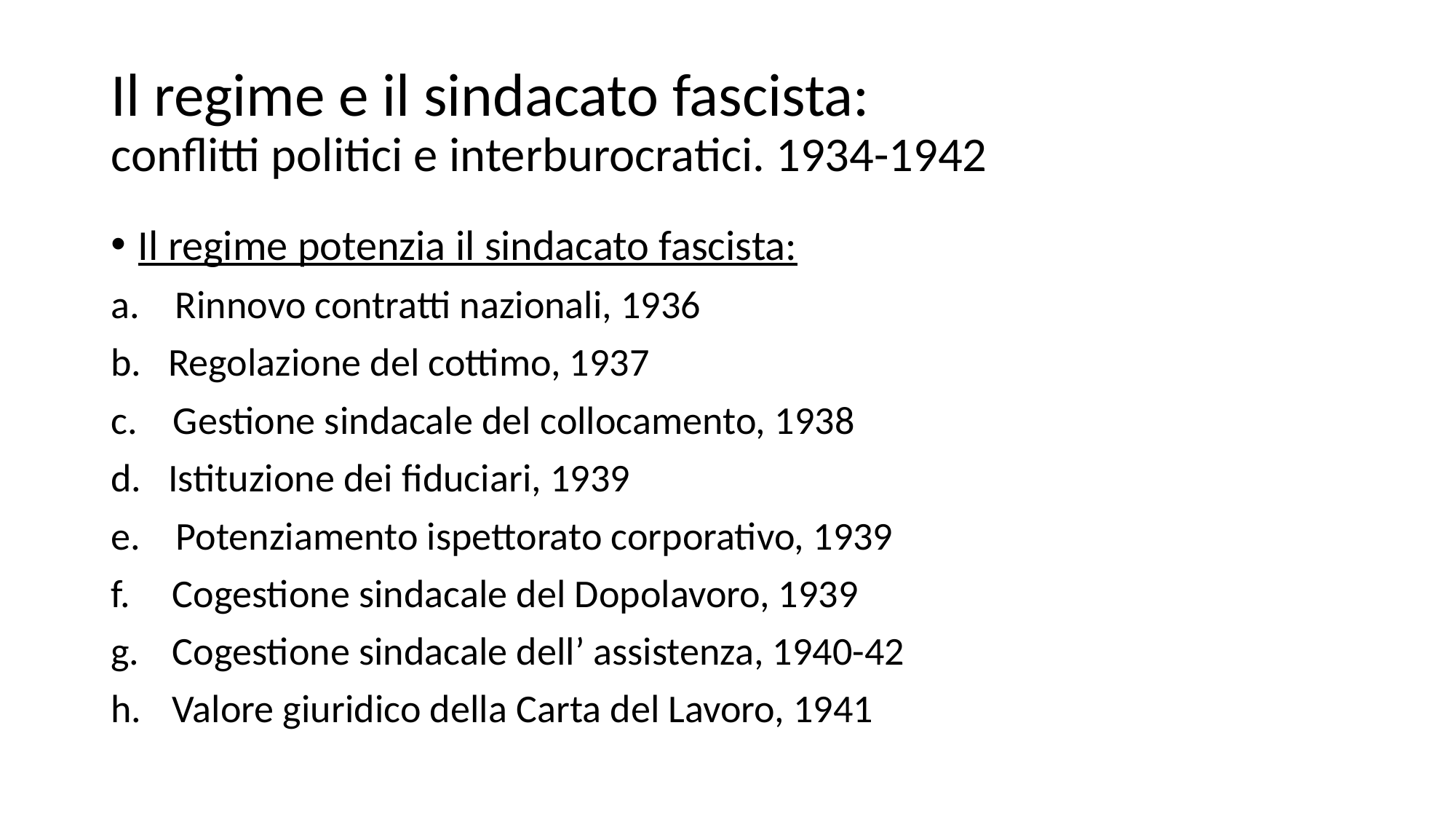

# Il regime e il sindacato fascista: conflitti politici e interburocratici. 1934-1942
Il regime potenzia il sindacato fascista:
a.    Rinnovo contratti nazionali, 1936
b.   Regolazione del cottimo, 1937
c.    Gestione sindacale del collocamento, 1938
d.   Istituzione dei fiduciari, 1939
e.    Potenziamento ispettorato corporativo, 1939
Cogestione sindacale del Dopolavoro, 1939
Cogestione sindacale dell’ assistenza, 1940-42
Valore giuridico della Carta del Lavoro, 1941